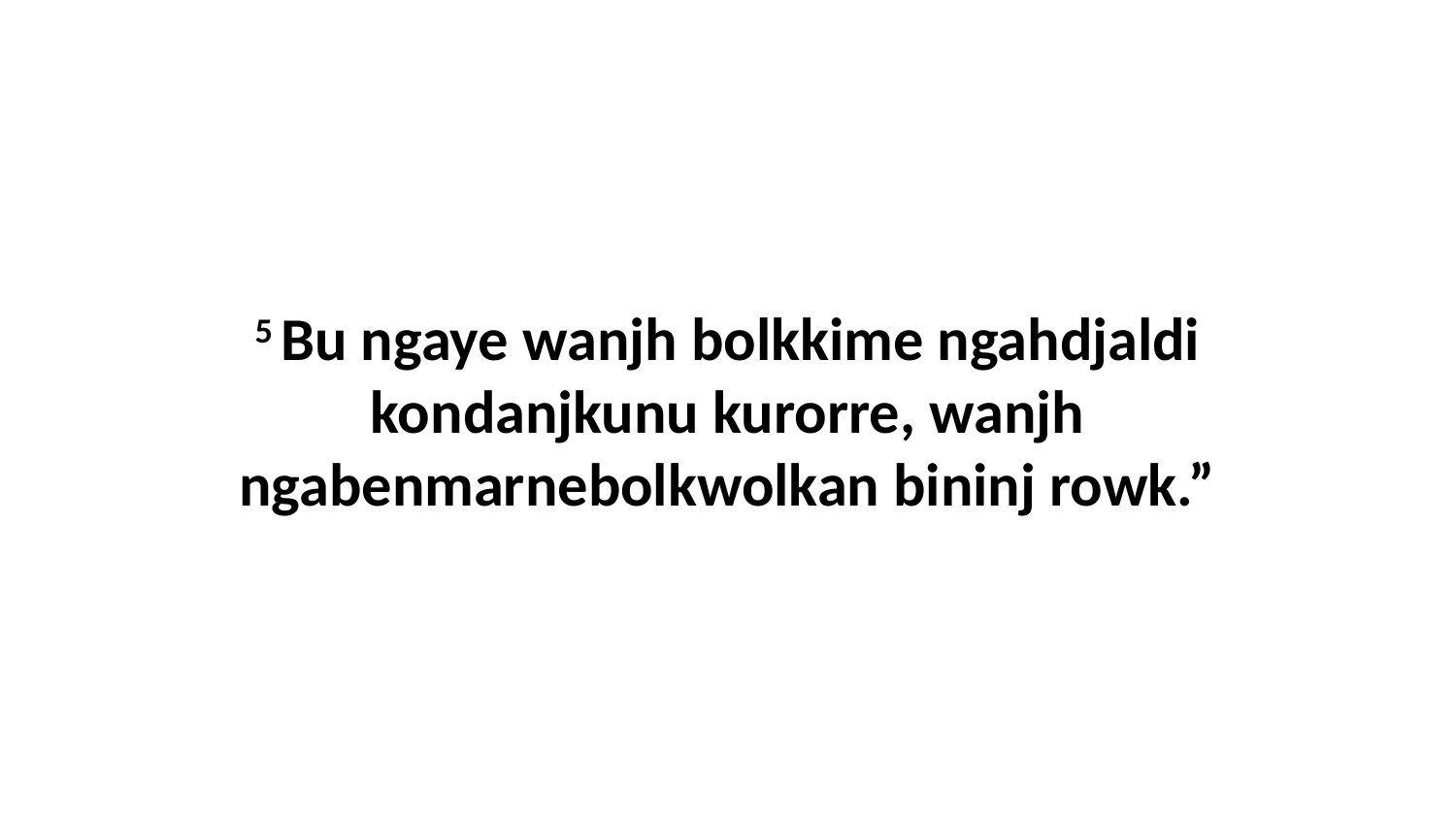

5 Bu ngaye wanjh bolkkime ngahdjaldi kondanjkunu kurorre, wanjh ngabenmarnebolkwolkan bininj rowk.”